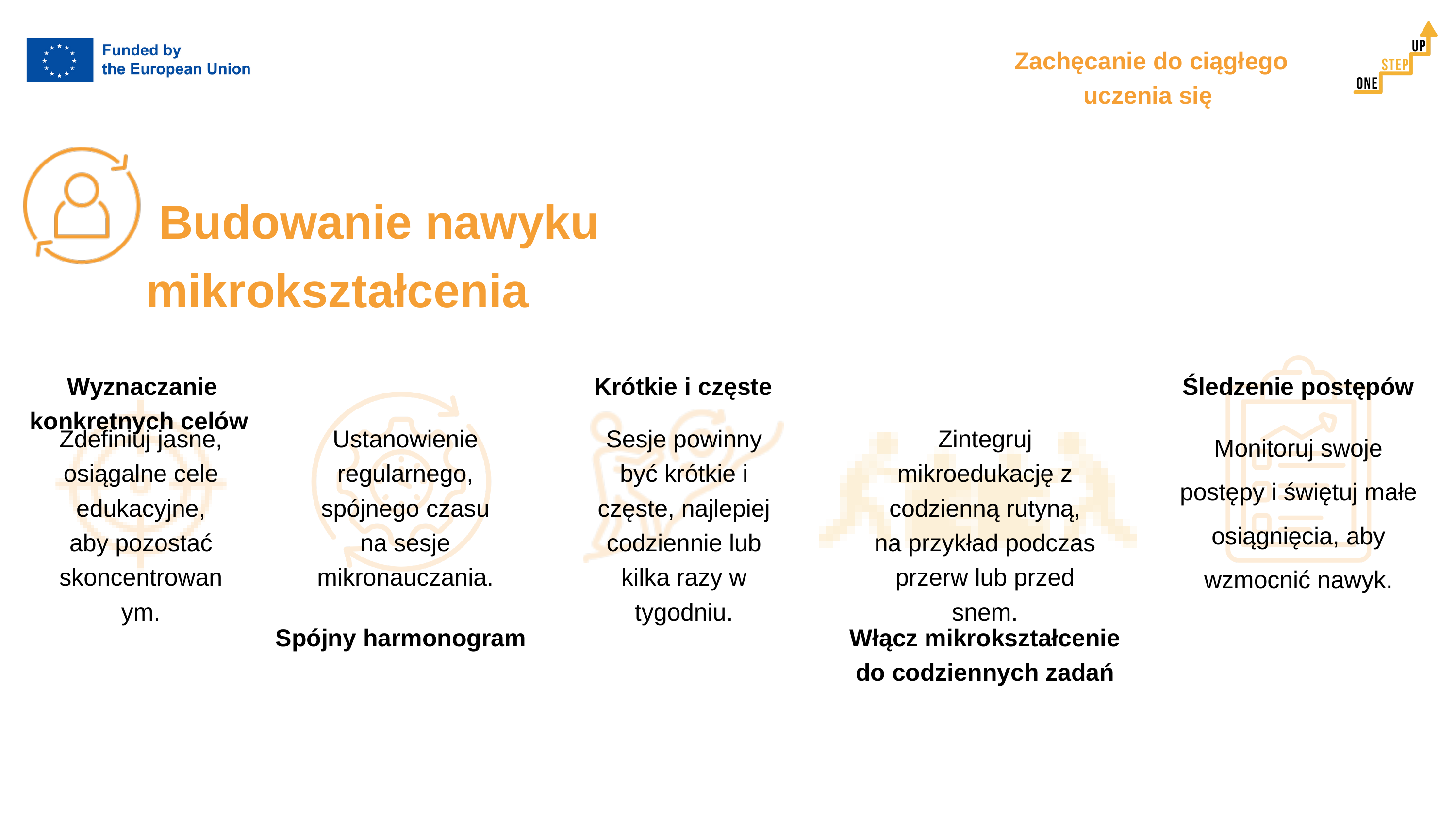

Zachęcanie do ciągłego uczenia się

 Budowanie nawyku mikrokształcenia

Wyznaczanie konkretnych celów
Krótkie i częste
Śledzenie postępów

Monitoruj swoje postępy i świętuj małe osiągnięcia, aby wzmocnić nawyk.
Zdefiniuj jasne, osiągalne cele edukacyjne, aby pozostać skoncentrowanym.
Ustanowienie regularnego, spójnego czasu na sesje mikronauczania.
Sesje powinny być krótkie i częste, najlepiej codziennie lub kilka razy w tygodniu.
Zintegruj mikroedukację z codzienną rutyną, na przykład podczas przerw lub przed snem.

Spójny harmonogram
Włącz mikrokształcenie do codziennych zadań